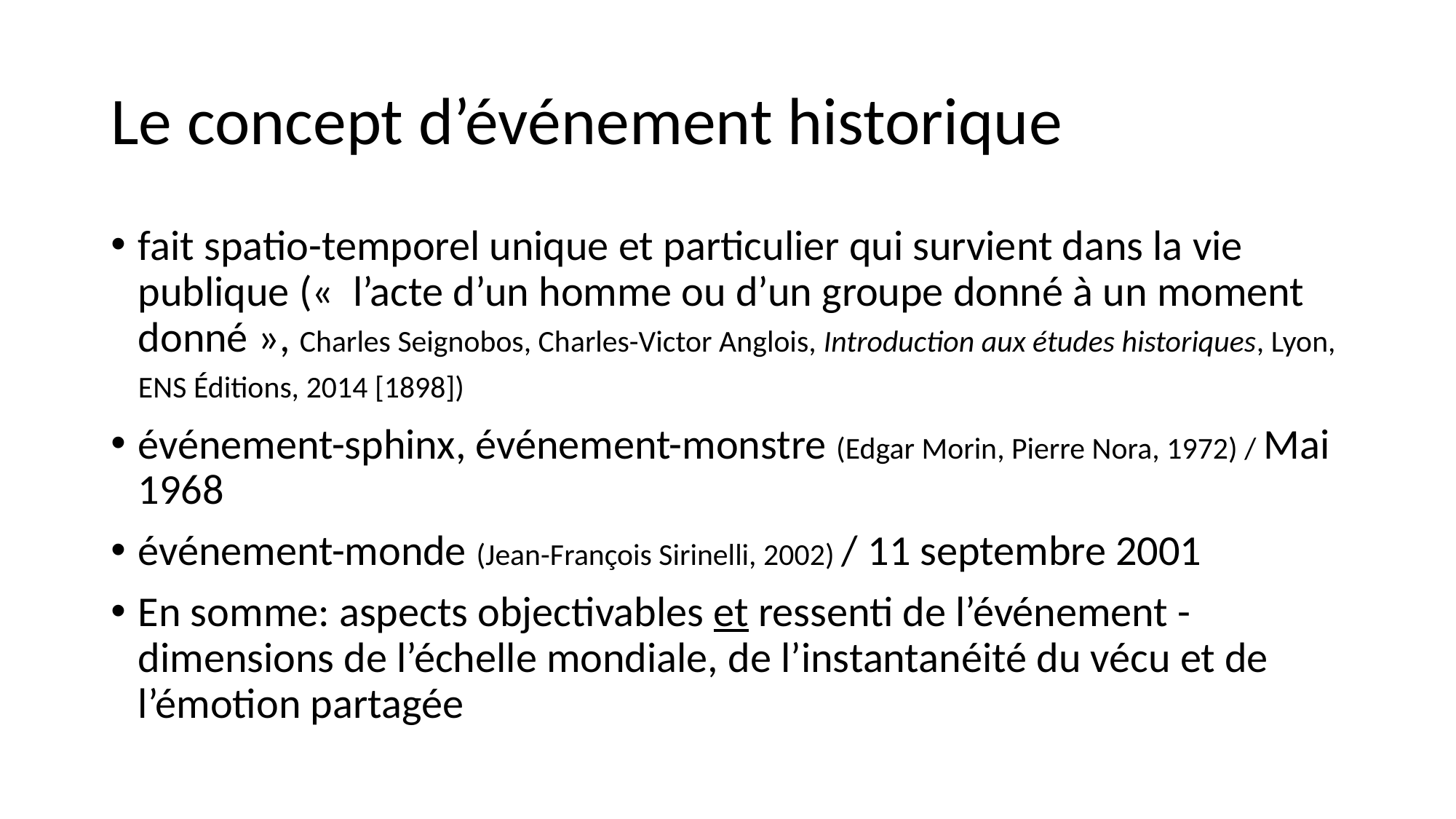

# Le concept d’événement historique
fait spatio-temporel unique et particulier qui survient dans la vie publique («  l’acte d’un homme ou d’un groupe donné à un moment donné », Charles Seignobos, Charles-Victor Anglois, Introduction aux études historiques, Lyon, ENS Éditions, 2014 [1898])
événement-sphinx, événement-monstre (Edgar Morin, Pierre Nora, 1972) / Mai 1968
événement-monde (Jean-François Sirinelli, 2002) / 11 septembre 2001
En somme: aspects objectivables et ressenti de l’événement -  dimensions de l’échelle mondiale, de l’instantanéité du vécu et de l’émotion partagée